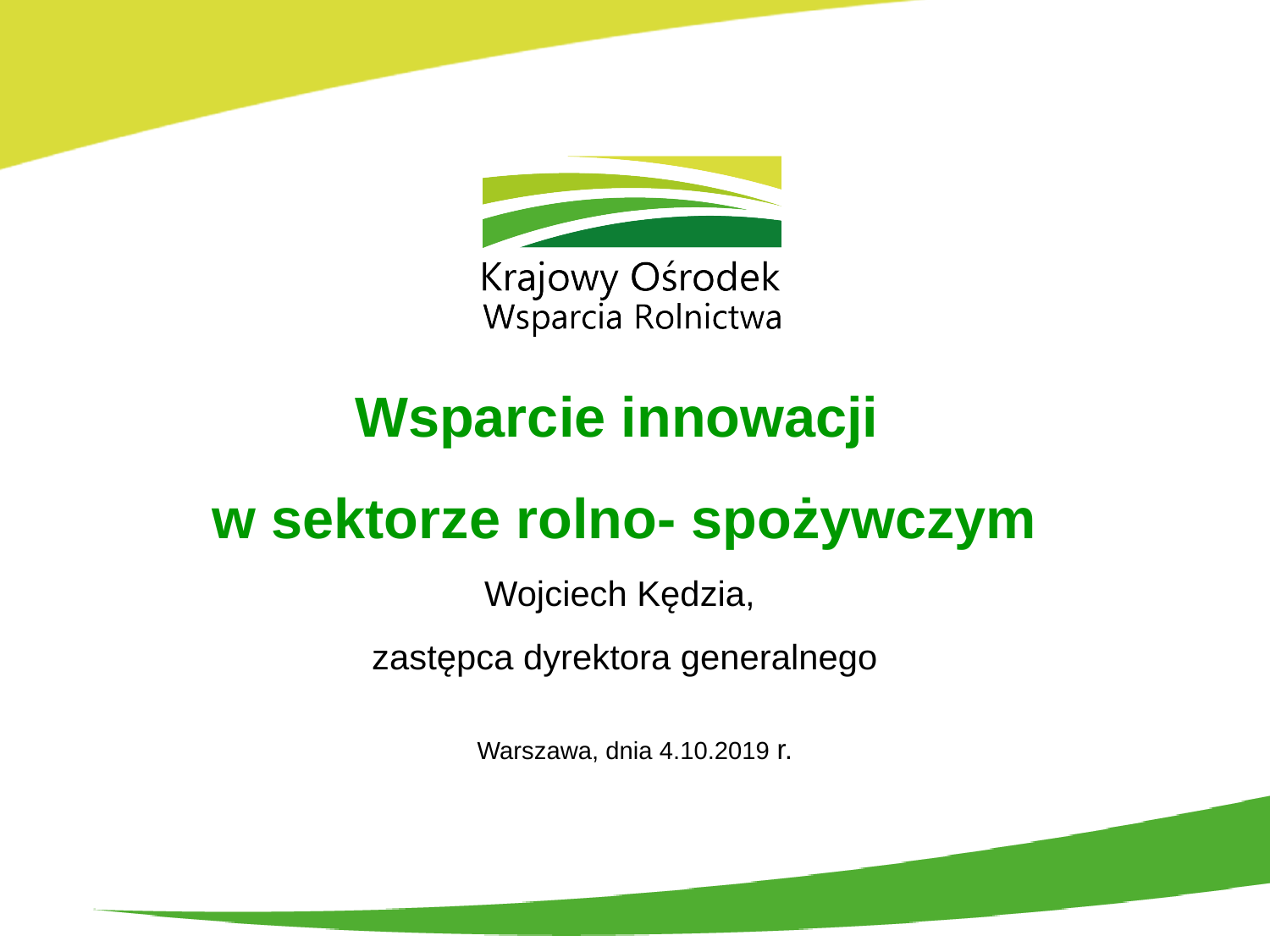

# Wsparcie innowacji w sektorze rolno- spożywczym Wojciech Kędzia, zastępca dyrektora generalnego

Warszawa, dnia 4.10.2019 r.